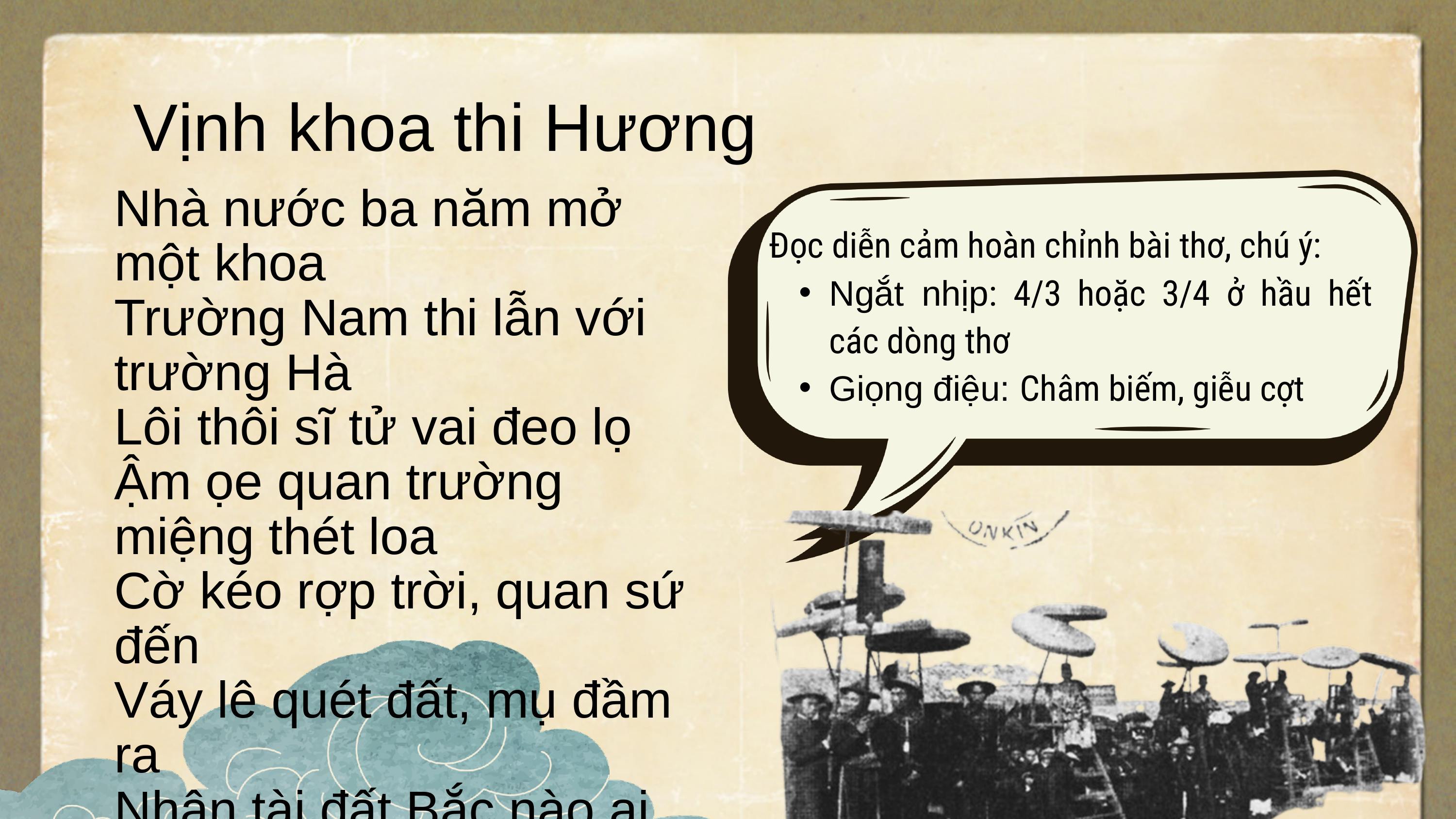

Vịnh khoa thi Hương

Nhà nước ba năm mở một khoa
Trường Nam thi lẫn với trường Hà
Lôi thôi sĩ tử vai đeo lọ
Ậm ọe quan trường miệng thét loa
Cờ kéo rợp trời, quan sứ đến
Váy lê quét đất, mụ đầm ra
Nhân tài đất Bắc nào ai đó?
Ngoảnh cổ mà trông cảnh nước nhà!
Đọc diễn cảm hoàn chỉnh bài thơ, chú ý:
Ngắt nhịp: 4/3 hoặc 3/4 ở hầu hết các dòng thơ
Giọng điệu: Châm biếm, giễu cợt

| Xuất xứ | “Vịnh khoa thi Hương” còn có tên gọi khác “Lễ xướng danh khoa Đinh Dậu”, được sáng tác năm 1897. |
| --- | --- |